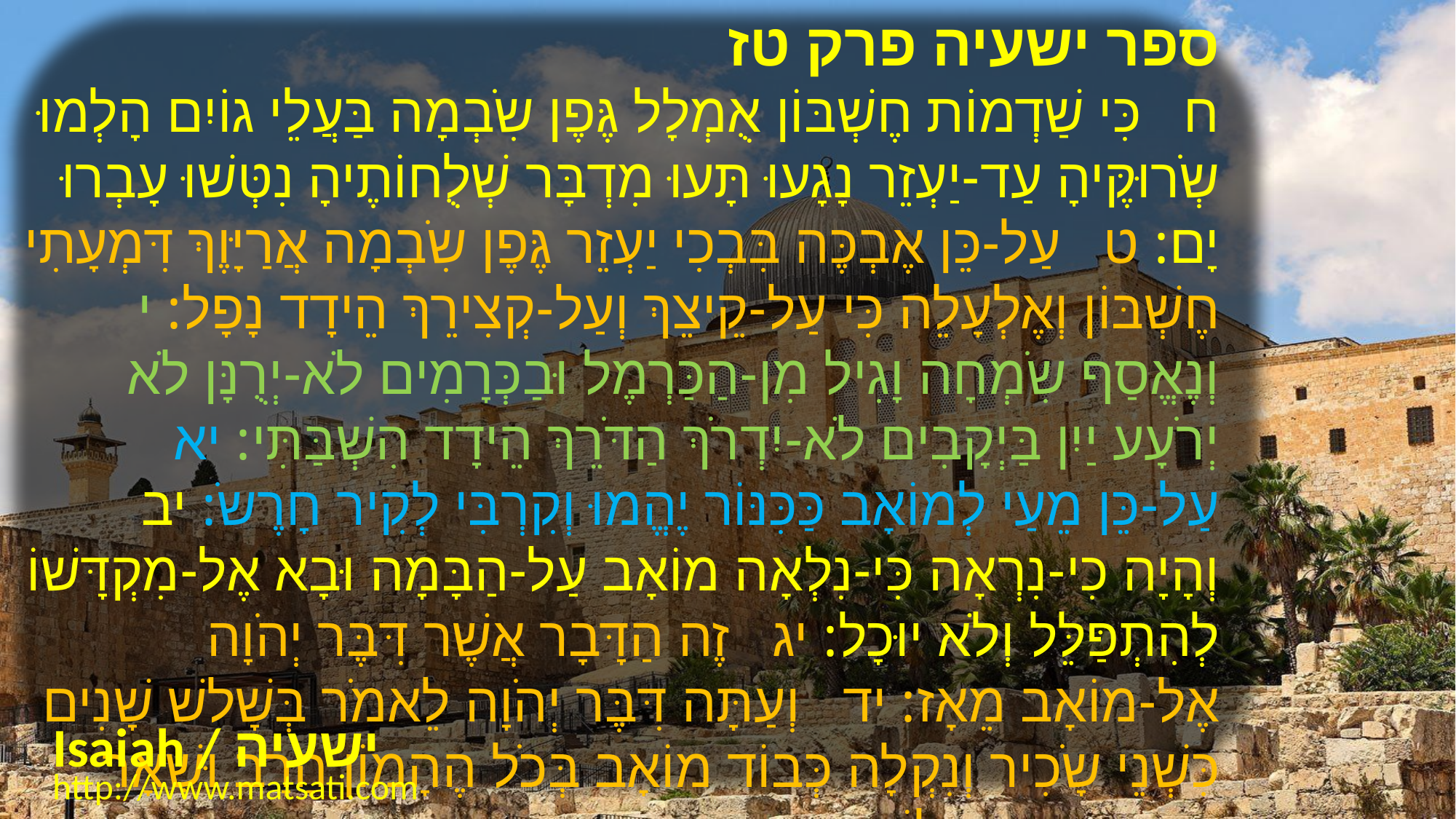

ספר ישעיה פרק טז
﻿ח   כִּי שַׁדְמוֹת חֶשְׁבּוֹן אֻמְלָל גֶּפֶן שִֹבְמָה בַּעֲלֵי גוֹיִם הָלְמוּ שְֹרוּקֶּיהָ עַד-יַעְזֵר נָגָעוּ תָּעוּ מִדְבָּר שְׁלֻחוֹתֶיהָ נִטְּשׁוּ עָבְרוּ יָם: ט   עַל-כֵּן אֶבְכֶּה בִּבְכִי יַעְזֵר גֶּפֶן שִֹבְמָה אֲרַיָּוֶךְ דִּמְעָתִי חֶשְׁבּוֹן וְאֶלְעָלֵה כִּי עַל-קֵיצֵךְ וְעַל-קְצִירֵךְ הֵידָד נָפָל: י   וְנֶאֱסַף שִֹמְחָה וָגִיל מִן-הַכַּרְמֶל וּבַכְּרָמִים לֹא-יְרֻנָּן לֹא יְרֹעָע יַיִן בַּיְקָבִים לֹא-יִדְרֹךְ הַדֹּרֵךְ הֵידָד הִשְׁבַּתִּי: יא   עַל-כֵּן מֵעַי לְמוֹאָב כַּכִּנּוֹר יֶהֱמוּ וְקִרְבִּי לְקִיר חָרֶשֹ: יב   וְהָיָה כִי-נִרְאָה כִּי-נִלְאָה מוֹאָב עַל-הַבָּמָה וּבָא אֶל-מִקְדָּשׁוֹ לְהִתְפַּלֵּל וְלֹא יוּכָל: יג   זֶה הַדָּבָר אֲשֶׁר דִּבֶּר יְהֹוָה אֶל-מוֹאָב מֵאָז: יד   וְעַתָּה דִּבֶּר יְהֹוָה לֵאמֹר בְּשָׁלשׁ שָׁנִים כִּשְׁנֵי שָֹכִיר וְנִקְלָה כְּבוֹד מוֹאָב בְּכֹל הֶהָמוֹן הָרָב וּשְׁאָר מְעַט מִזְעָר לוֹא כַבִּיר:
Isaiah / ישעיה
http://www.matsati.com